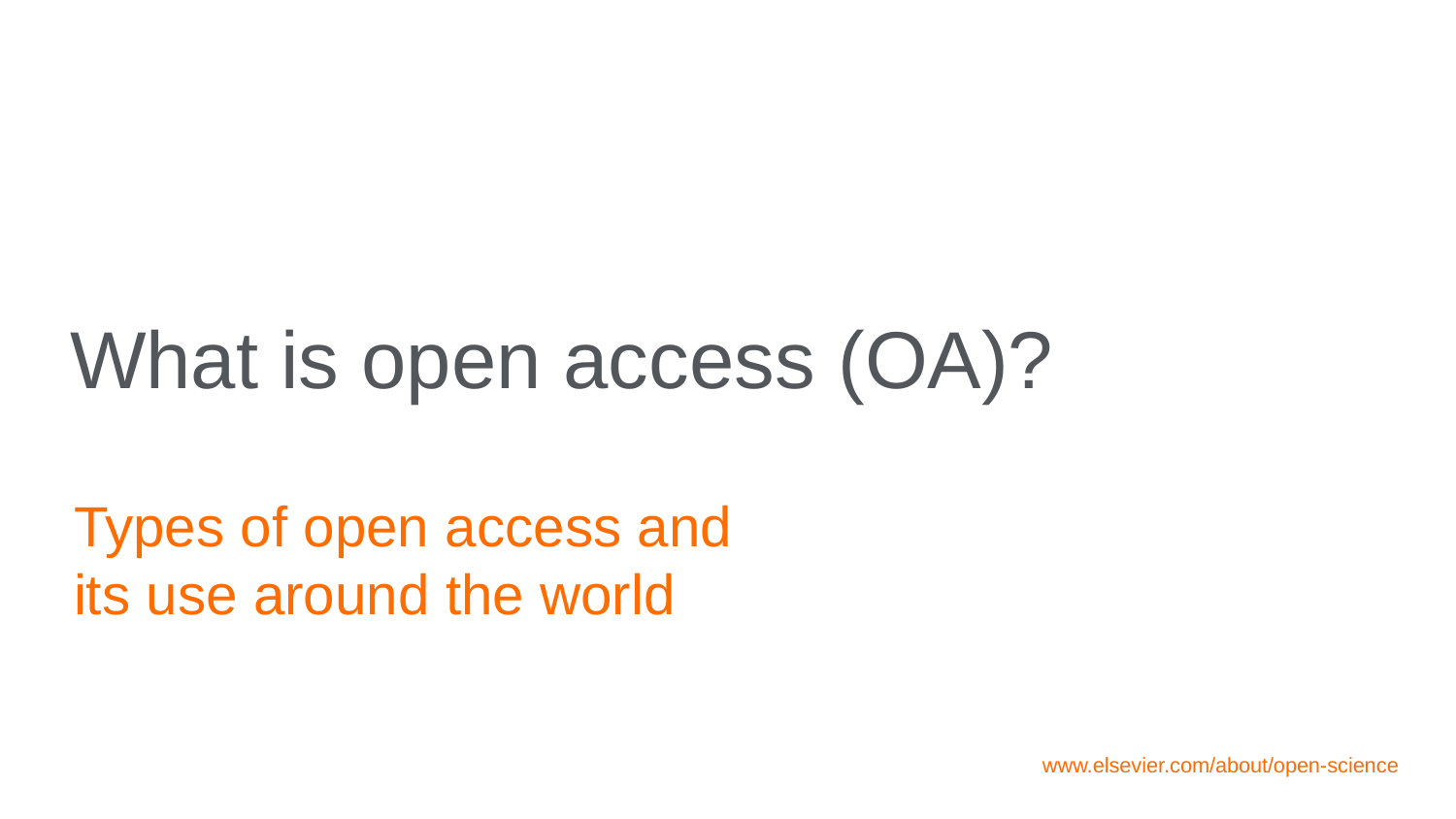

# What is open access (OA)?
Types of open access and
its use around the world